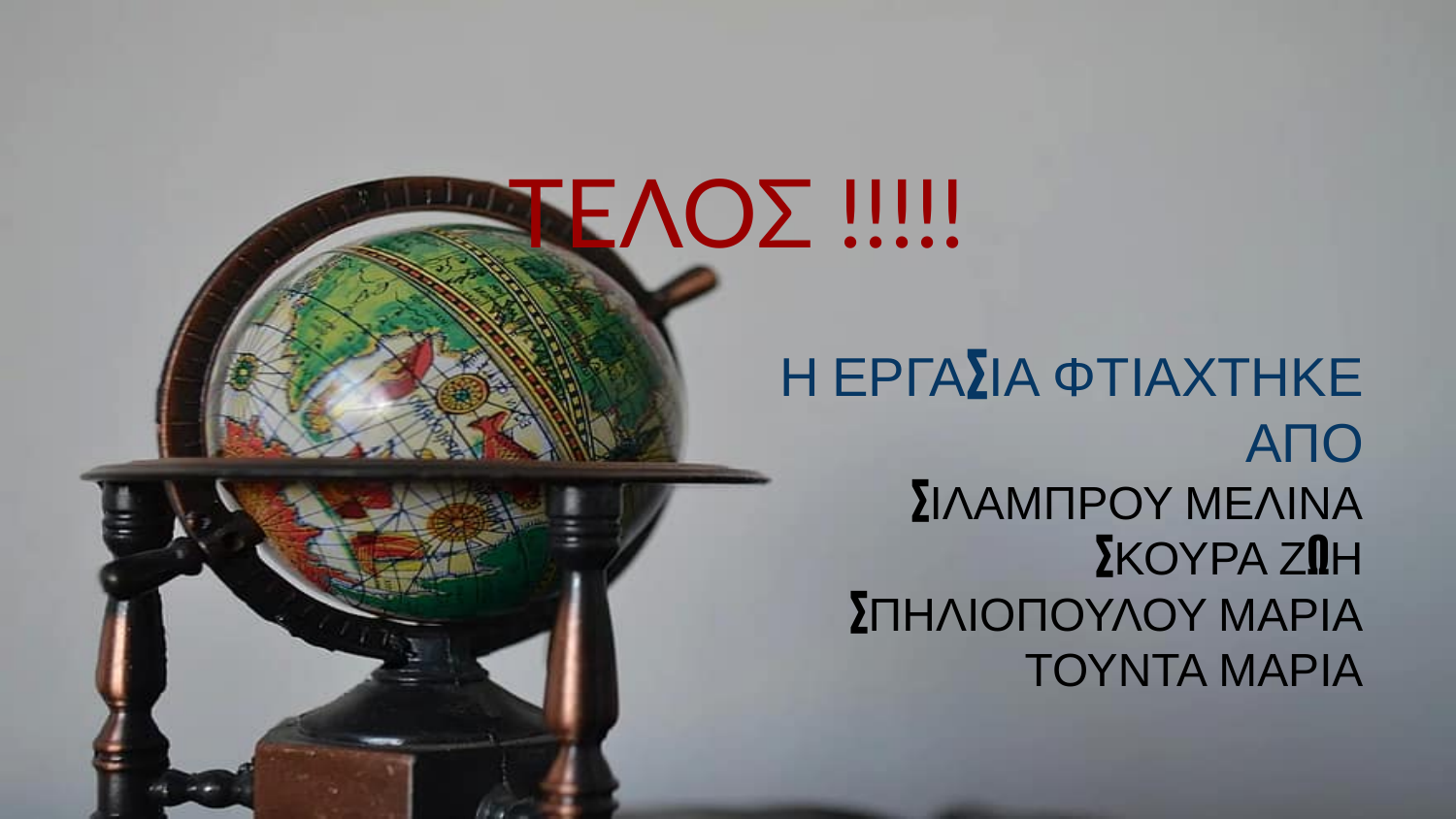

# ΤΕΛΟΣ !!!!!
                                         Η ΕΡΓΑΣΙΑ ΦΤΙΑΧΤΗΚΕ ΑΠΟ
                                                   ΣΙΛΑΜΠΡΟΥ ΜΕΛΙΝΑ
                                                            ΣΚΟΥΡΑ ΖΩΗ
                                                  ΣΠΗΛΙΟΠΟΥΛΟΥ ΜΑΡΙΑ
                                                          ΤΟΥΝΤΑ ΜΑΡΙΑ